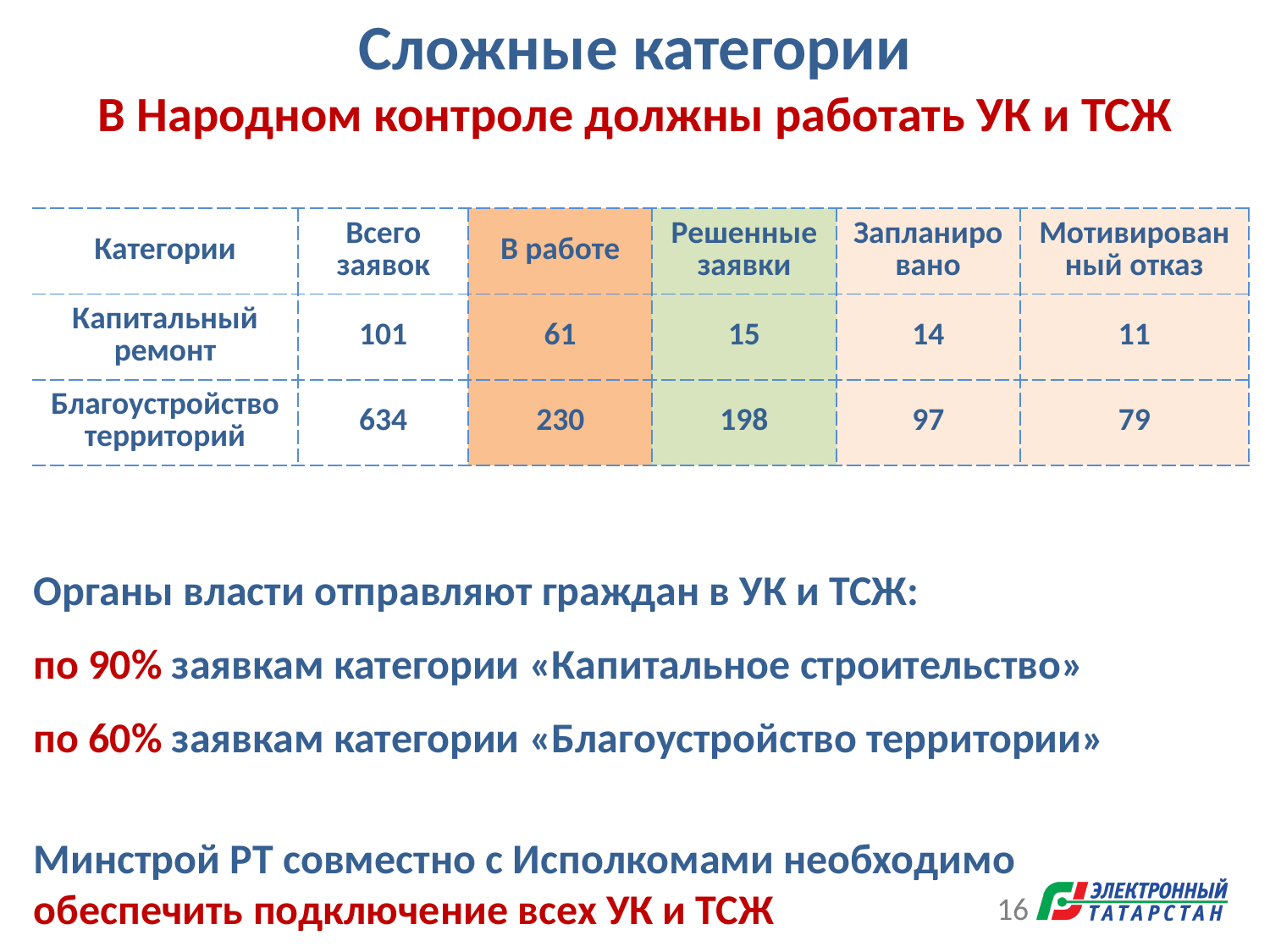

# Сложные категории В Народном контроле должны работать УК и ТСЖ
| Категории | Всего заявок | В работе | Решенные заявки | Запланировано | Мотивированный отказ |
| --- | --- | --- | --- | --- | --- |
| Капитальный ремонт | 101 | 61 | 15 | 14 | 11 |
| Благоустройство территорий | 634 | 230 | 198 | 97 | 79 |
Органы власти отправляют граждан в УК и ТСЖ:

по 90% заявкам категории «Капитальное строительство»

по 60% заявкам категории «Благоустройство территории»
Минстрой РТ совместно с Исполкомами необходимо
обеспечить подключение всех УК и ТСЖ
16